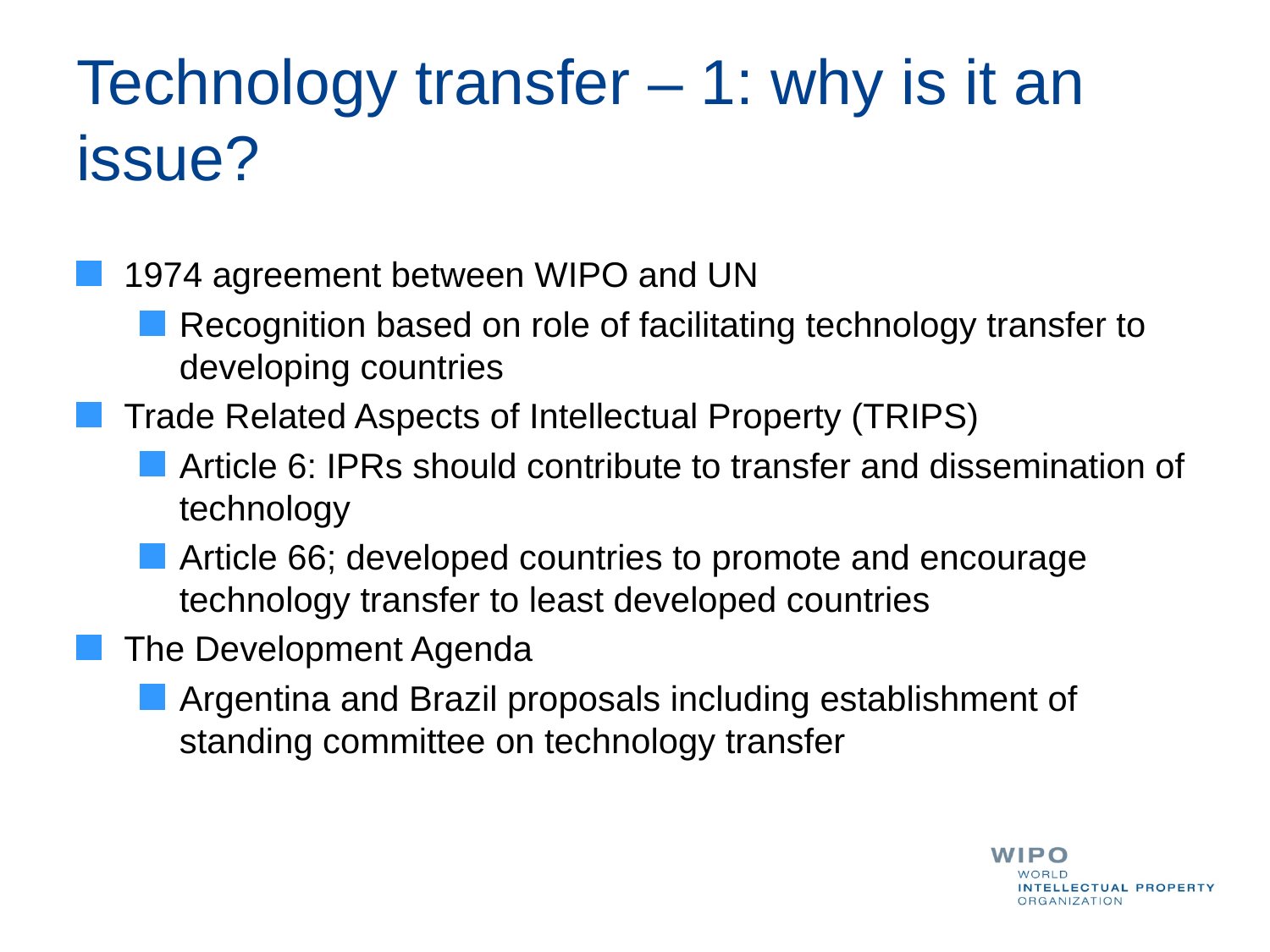

# Technology transfer – 1: why is it an issue?
1974 agreement between WIPO and UN
Recognition based on role of facilitating technology transfer to developing countries
Trade Related Aspects of Intellectual Property (TRIPS)
Article 6: IPRs should contribute to transfer and dissemination of technology
Article 66; developed countries to promote and encourage technology transfer to least developed countries
The Development Agenda
Argentina and Brazil proposals including establishment of standing committee on technology transfer